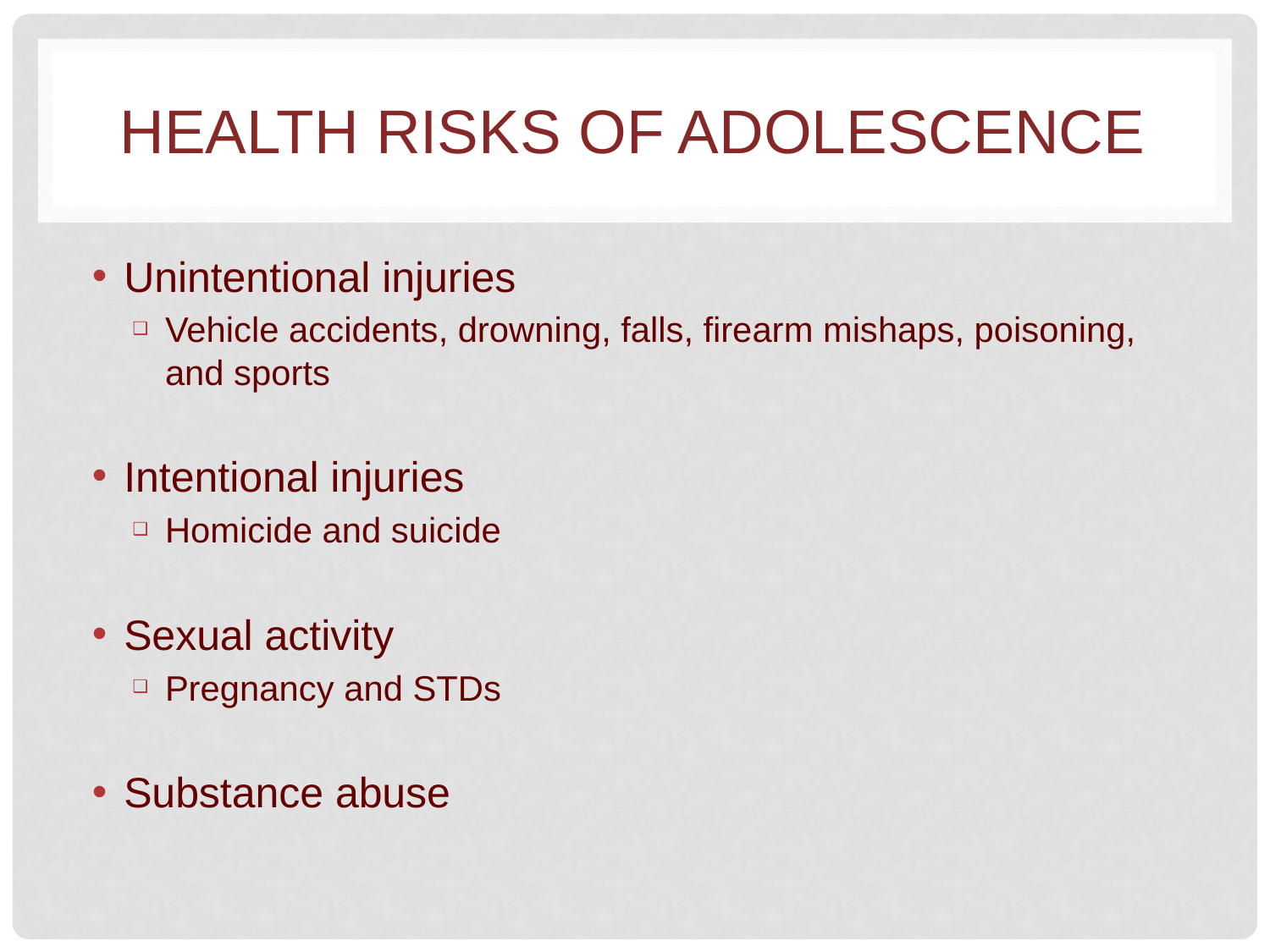

# HEALTH RISKS OF ADOLESCENCE
Unintentional injuries
Vehicle accidents, drowning, falls, firearm mishaps, poisoning, and sports

Intentional injuries
Homicide and suicide

Sexual activity
Pregnancy and STDs

Substance abuse